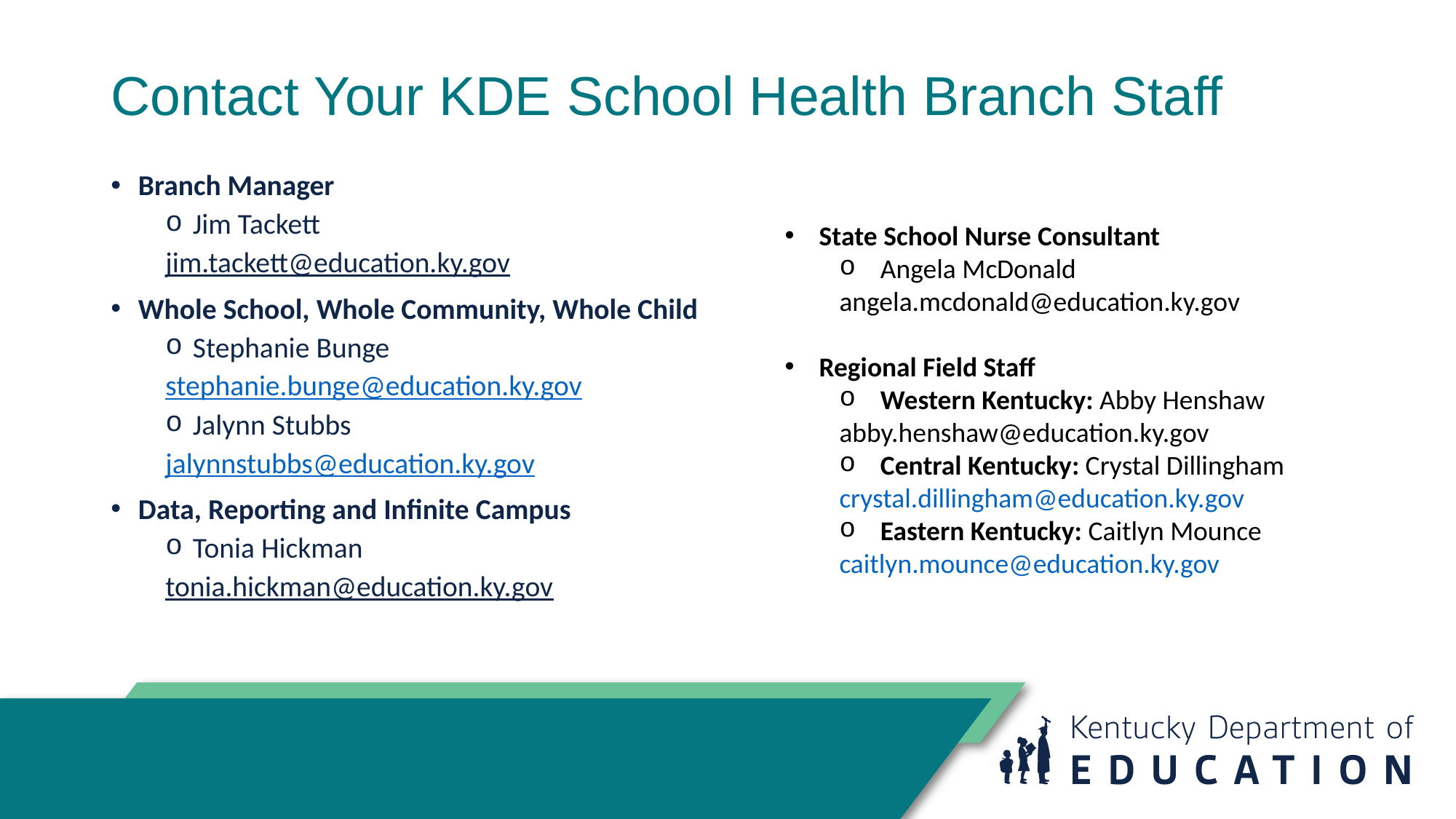

# Contact Your KDE School Health Branch Staff
Branch Manager
Jim Tackett
jim.tackett@education.ky.gov
Whole School, Whole Community, Whole Child
Stephanie Bunge
stephanie.bunge@education.ky.gov
Jalynn Stubbs
jalynnstubbs@education.ky.gov
Data, Reporting and Infinite Campus
Tonia Hickman
tonia.hickman@education.ky.gov

State School Nurse Consultant
Angela McDonald
angela.mcdonald@education.ky.gov

Regional Field Staff
Western Kentucky: Abby Henshaw
abby.henshaw@education.ky.gov
Central Kentucky: Crystal Dillingham
crystal.dillingham@education.ky.gov
Eastern Kentucky: Caitlyn Mounce
caitlyn.mounce@education.ky.gov